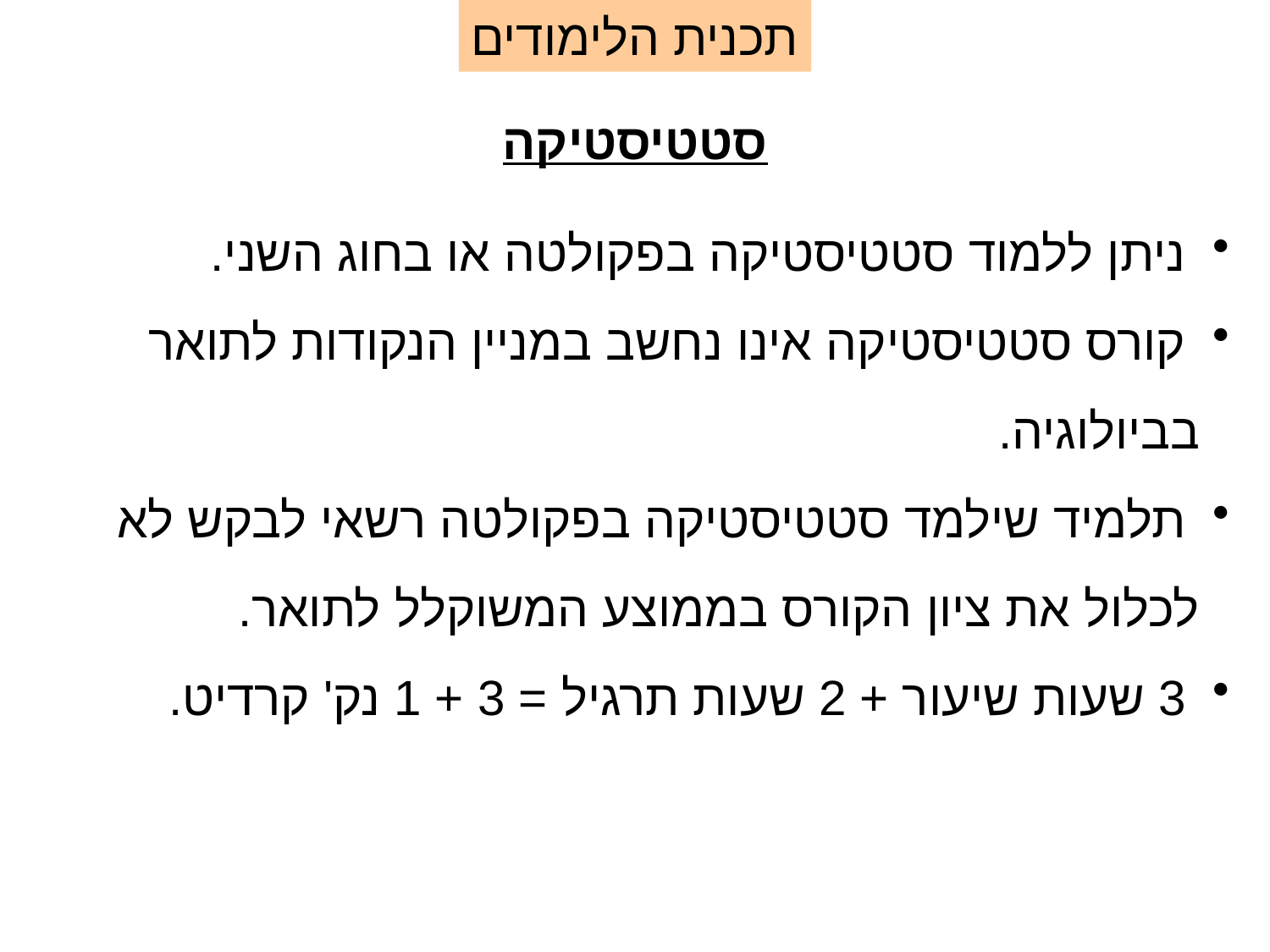

תכנית הלימודים
סטטיסטיקה
 ניתן ללמוד סטטיסטיקה בפקולטה או בחוג השני.
 קורס סטטיסטיקה אינו נחשב במניין הנקודות לתואר בביולוגיה.
 תלמיד שילמד סטטיסטיקה בפקולטה רשאי לבקש לא לכלול את ציון הקורס בממוצע המשוקלל לתואר.
 3 שעות שיעור + 2 שעות תרגיל = 3 + 1 נק' קרדיט.